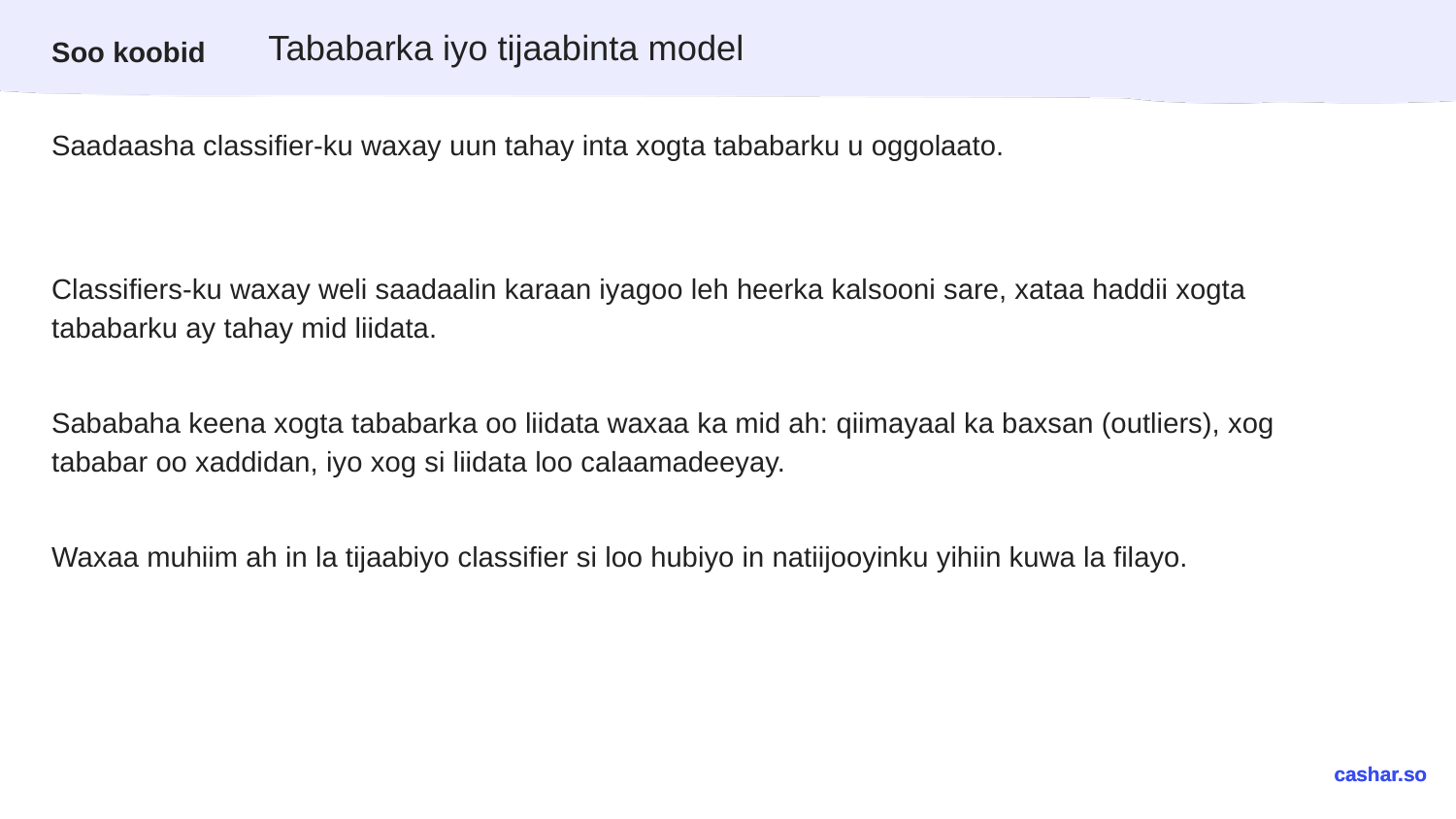

# Tababarka iyo tijaabinta model
Saadaasha classifier-ku waxay uun tahay inta xogta tababarku u oggolaato.

Classifiers-ku waxay weli saadaalin karaan iyagoo leh heerka kalsooni sare, xataa haddii xogta tababarku ay tahay mid liidata.

Sababaha keena xogta tababarka oo liidata waxaa ka mid ah: qiimayaal ka baxsan (outliers), xog tababar oo xaddidan, iyo xog si liidata loo calaamadeeyay.

Waxaa muhiim ah in la tijaabiyo classifier si loo hubiyo in natiijooyinku yihiin kuwa la filayo.